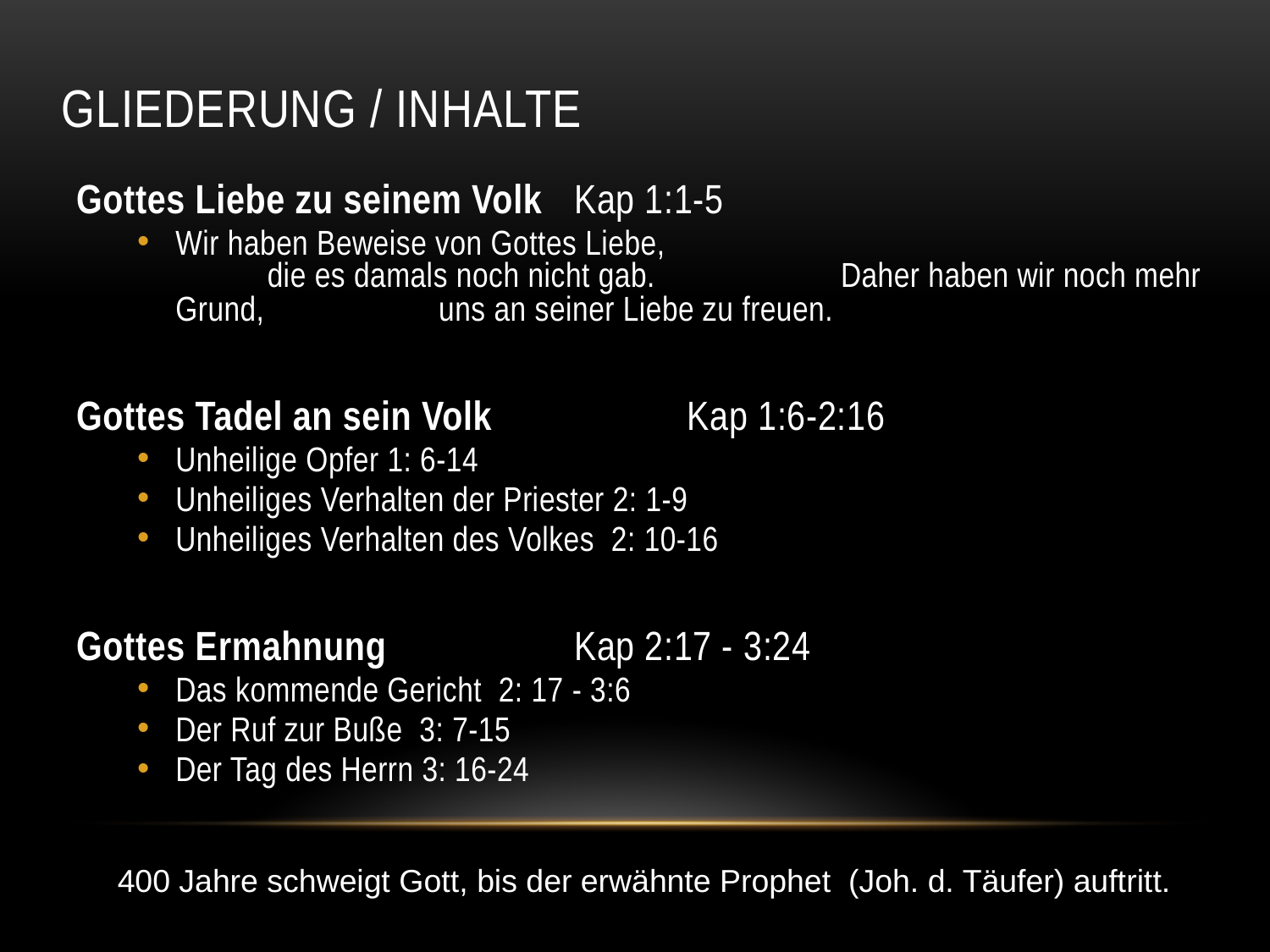

# Gliederung / Inhalte
Gottes Liebe zu seinem Volk			Kap 1:1-5
Wir haben Beweise von Gottes Liebe,	                                                                         die es damals noch nicht gab.					            Daher haben wir noch mehr Grund,				                  uns an seiner Liebe zu freuen.

Gottes Tadel an sein Volk	    		Kap 1:6-2:16
Unheilige Opfer 1: 6-14
Unheiliges Verhalten der Priester 2: 1-9
Unheiliges Verhalten des Volkes  2: 10-16

Gottes Ermahnung 		    		Kap 2:17 - 3:24
Das kommende Gericht  2: 17 - 3:6
Der Ruf zur Buße  3: 7-15
Der Tag des Herrn 3: 16-24
400 Jahre schweigt Gott, bis der erwähnte Prophet  (Joh. d. Täufer) auftritt.